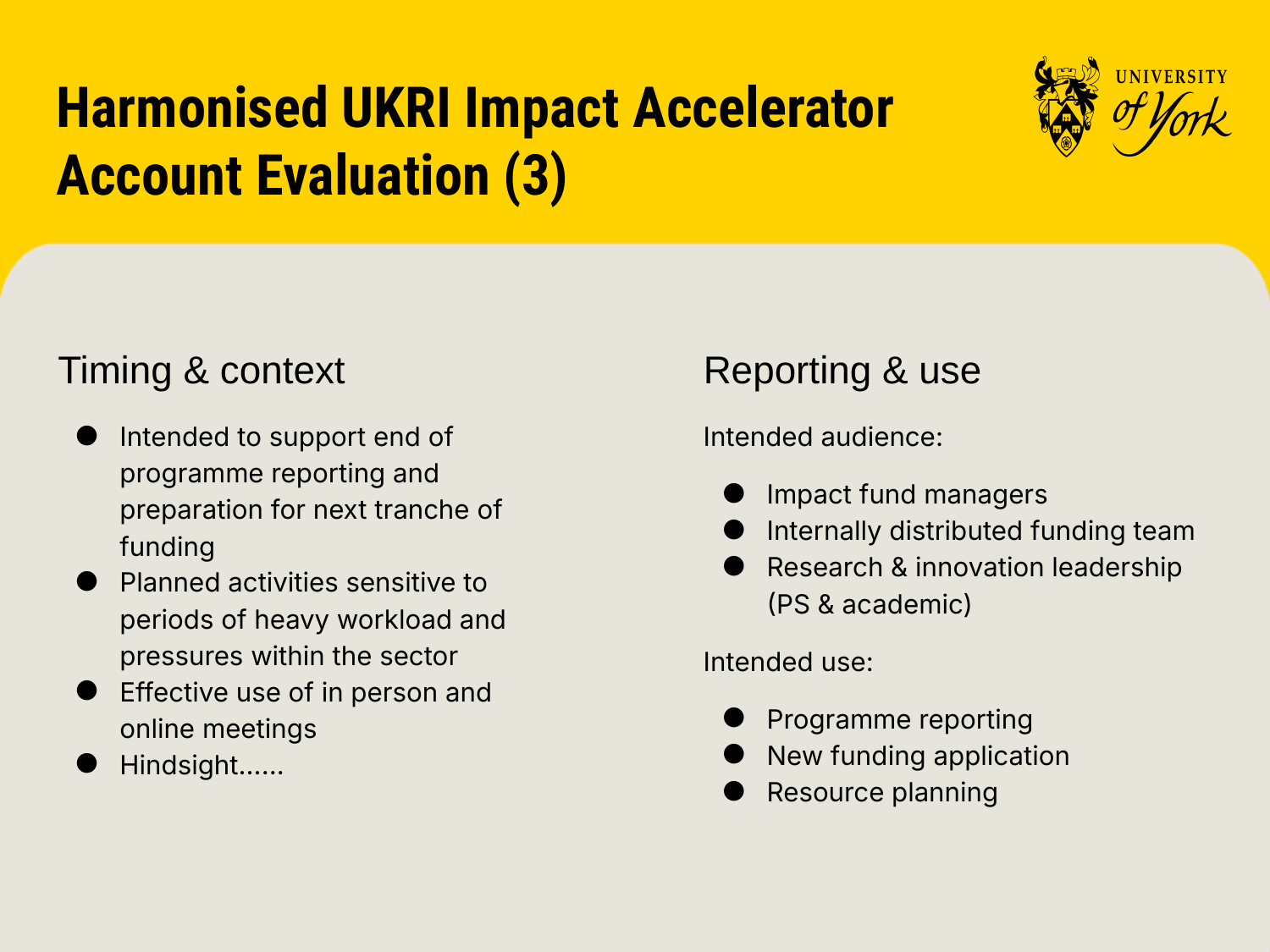

# Harmonised UKRI Impact Accelerator Account Evaluation (3)
Timing & context
Reporting & use
Intended to support end of programme reporting and preparation for next tranche of funding
Planned activities sensitive to periods of heavy workload and pressures within the sector
Effective use of in person and online meetings
Hindsight……
Intended audience:
Impact fund managers
Internally distributed funding team
Research & innovation leadership (PS & academic)
Intended use:
Programme reporting
New funding application
Resource planning